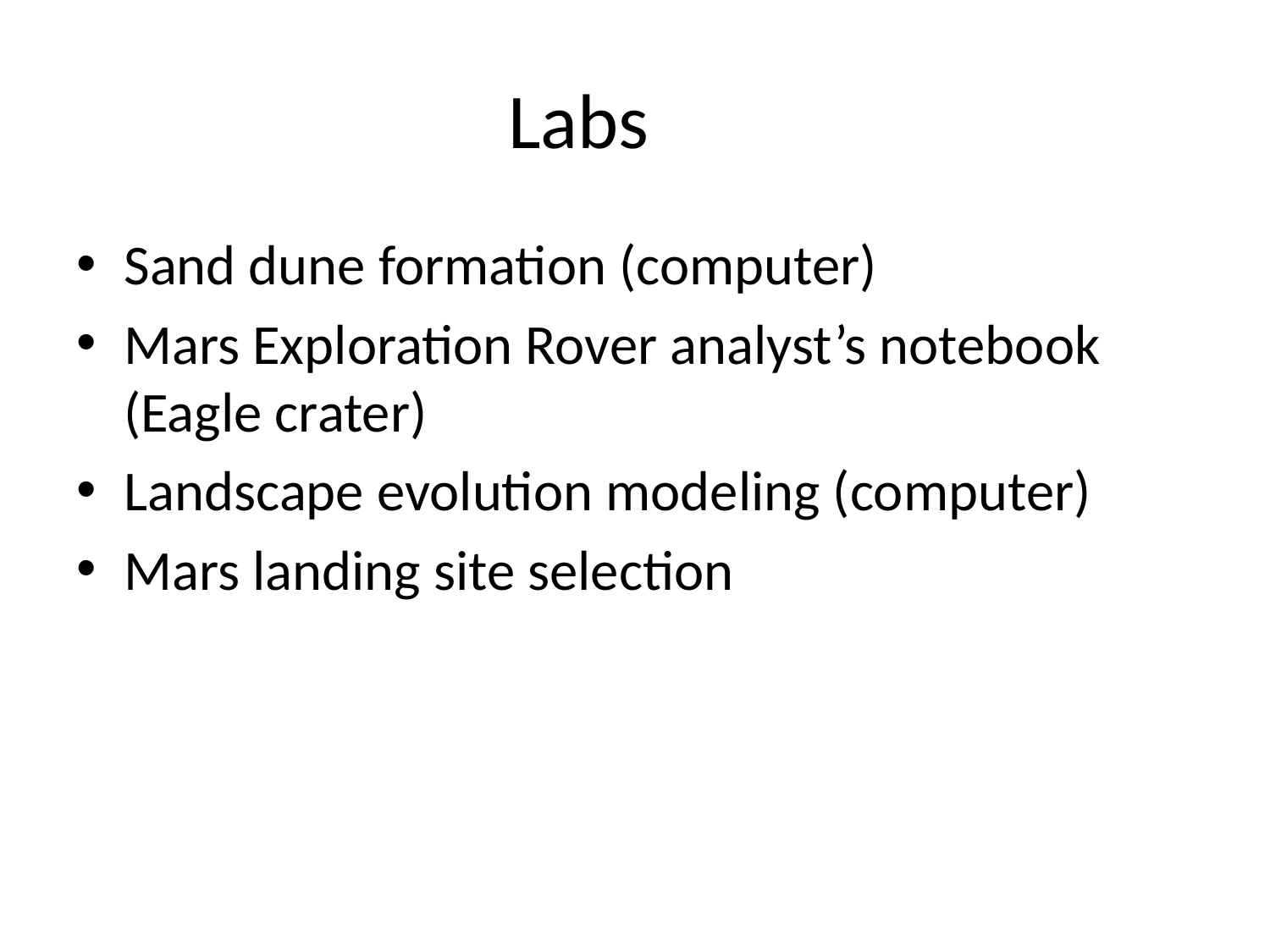

# Labs
Sand dune formation (computer)
Mars Exploration Rover analyst’s notebook (Eagle crater)
Landscape evolution modeling (computer)
Mars landing site selection